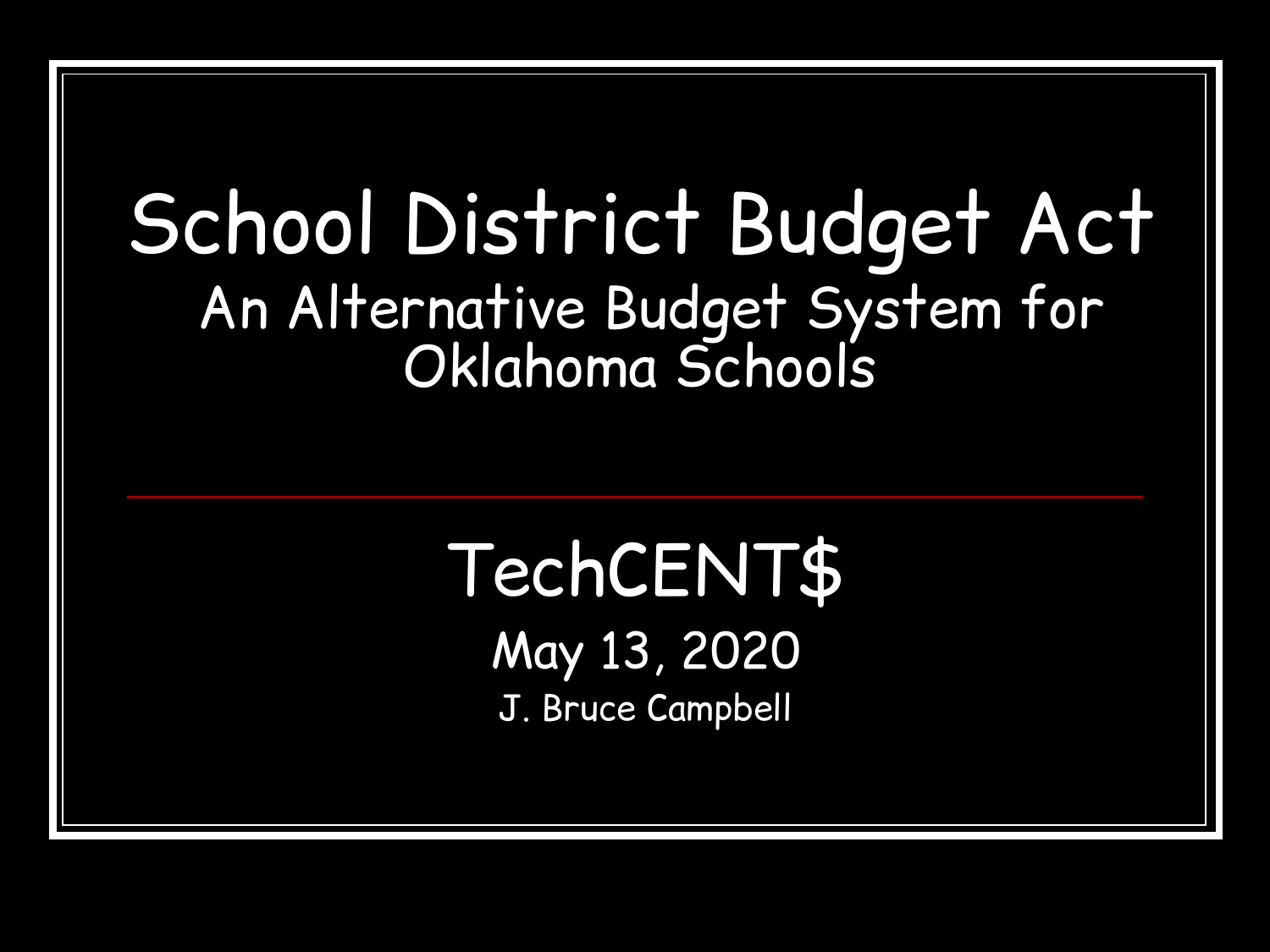

# School District Budget Act An Alternative Budget System for Oklahoma Schools
TechCENT$
May 13, 2020
J. Bruce Campbell